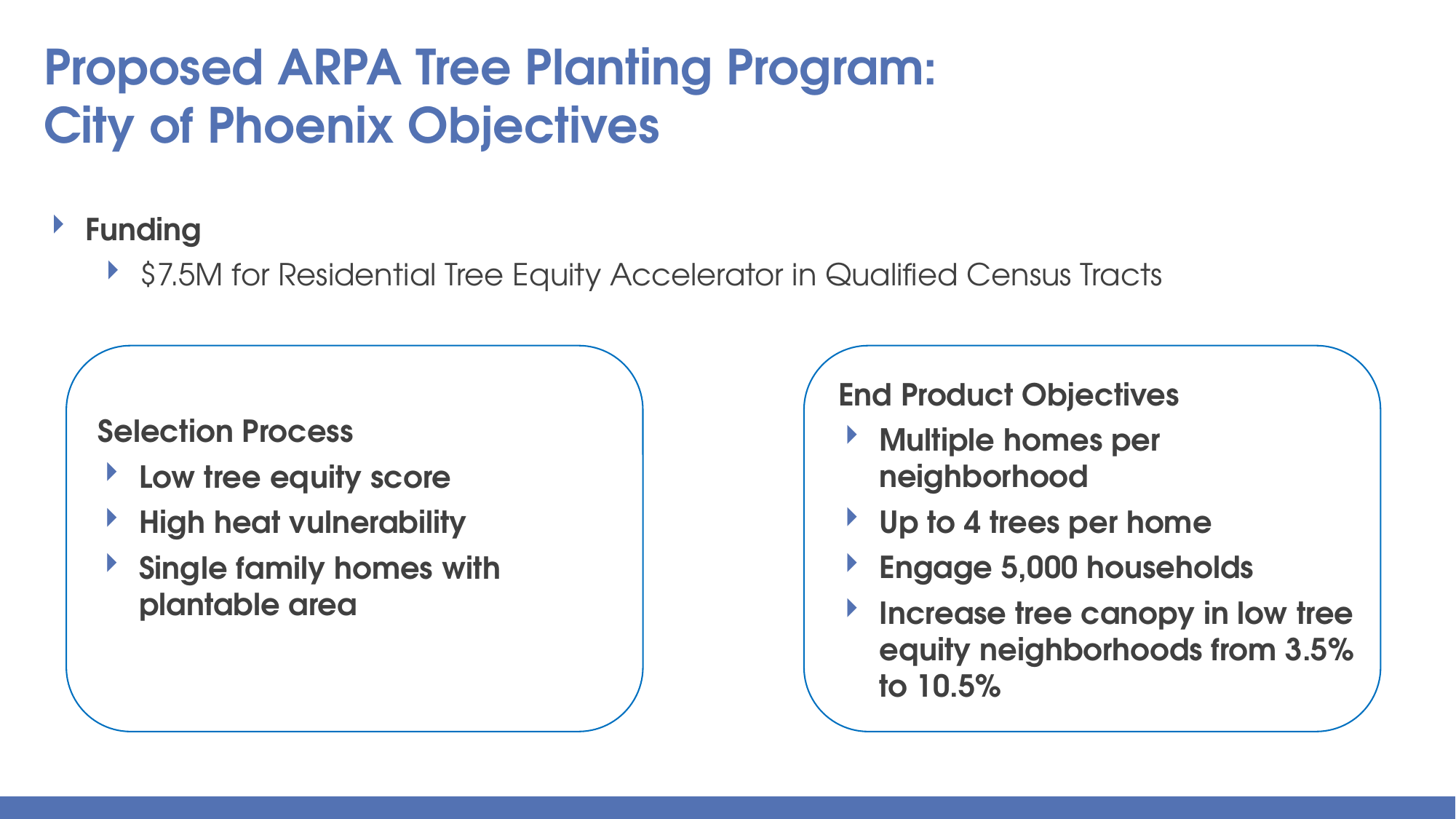

Proposed ARPA Tree Planting Program:
City of Phoenix Objectives
Funding
$7.5M for Residential Tree Equity Accelerator in Qualified Census Tracts

End Product Objectives
Multiple homes per neighborhood
Up to 4 trees per home
Engage 5,000 households
Increase tree canopy in low tree equity neighborhoods from 3.5% to 10.5%
Selection Process
Low tree equity score
High heat vulnerability
Single family homes with plantable area